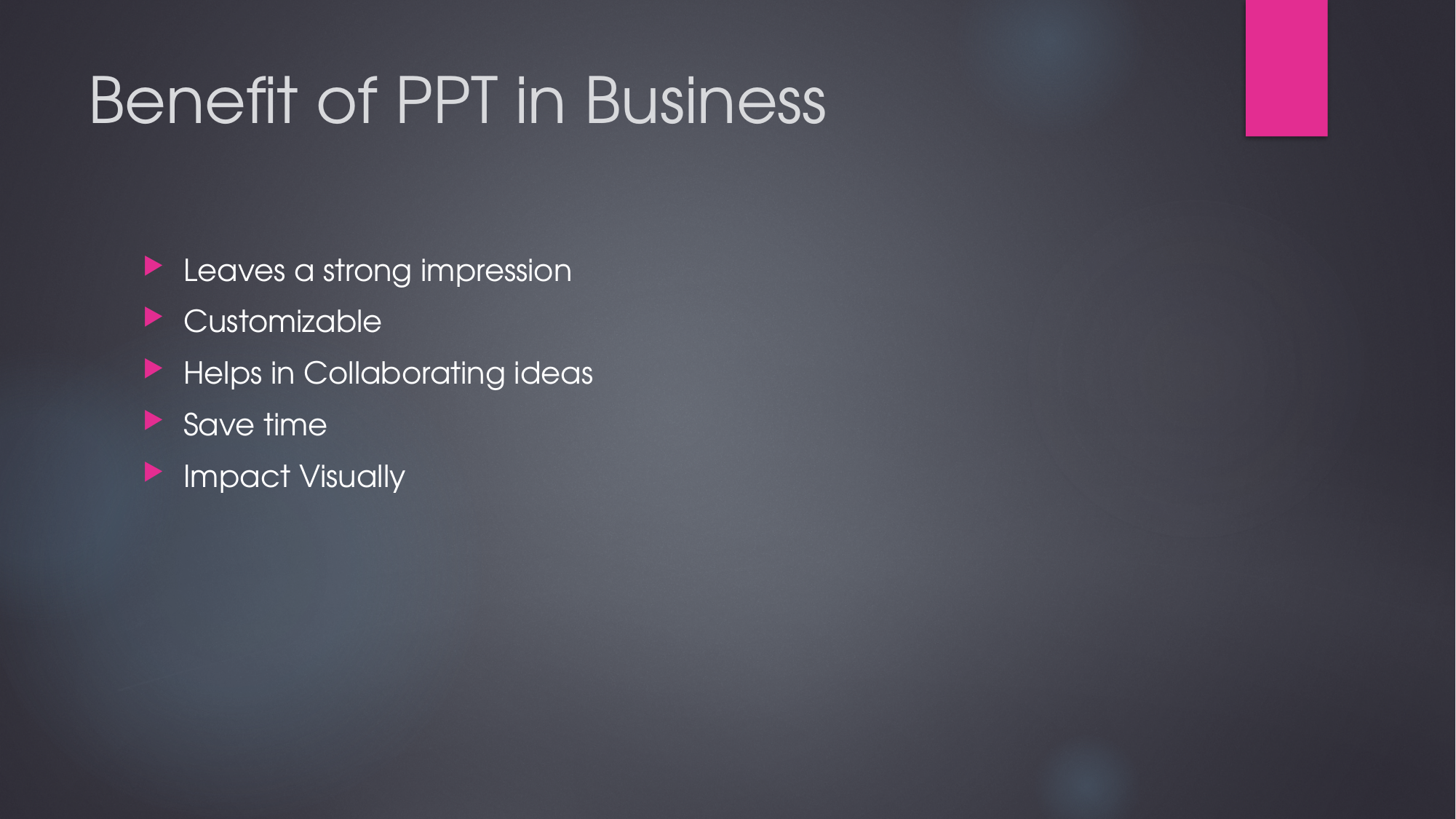

# Benefit of PPT in Business
Leaves a strong impression
Customizable
Helps in Collaborating ideas
Save time
Impact Visually